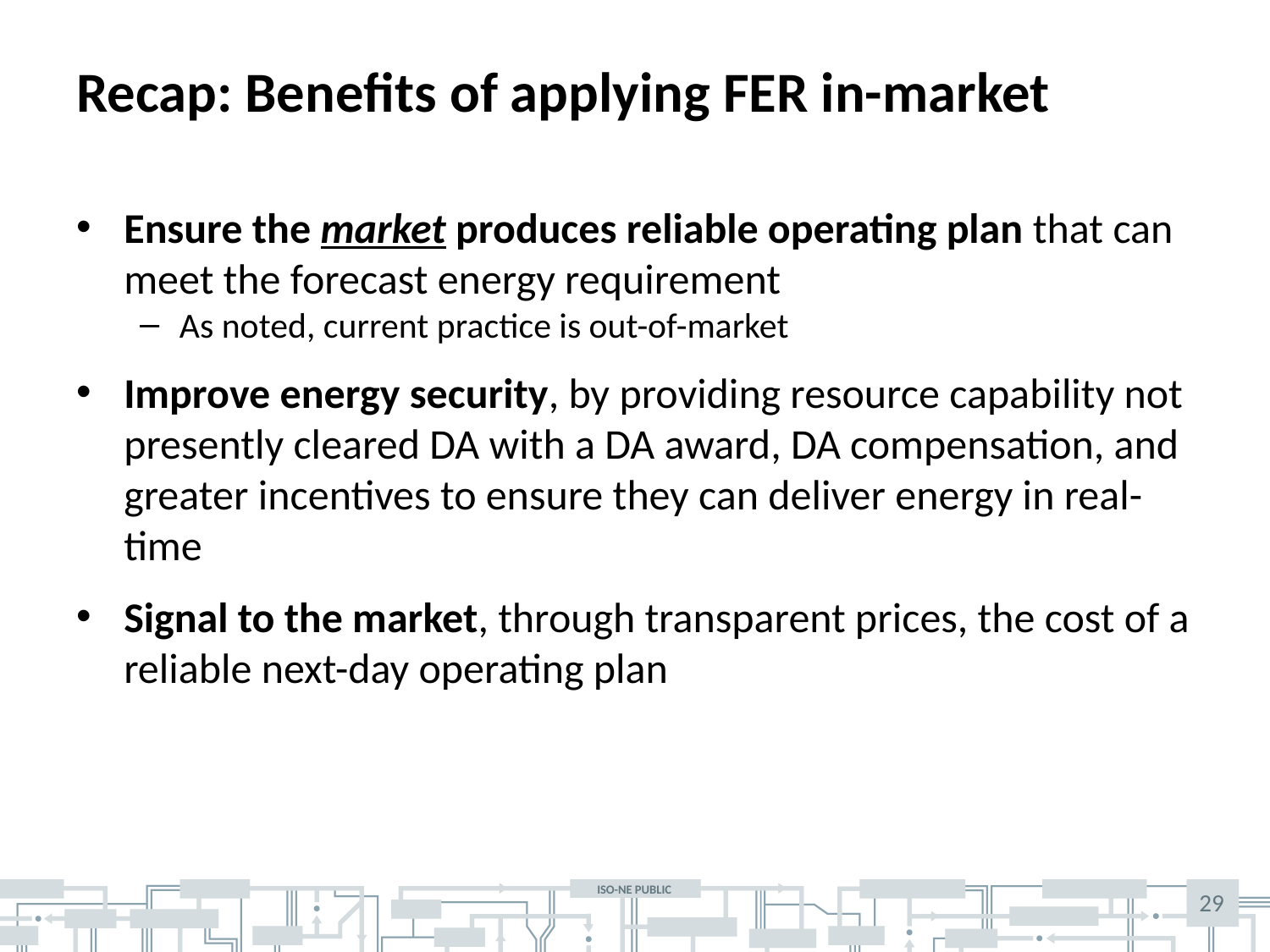

# Recap: Benefits of applying FER in-market
Ensure the market produces reliable operating plan that can meet the forecast energy requirement
As noted, current practice is out-of-market
Improve energy security, by providing resource capability not presently cleared DA with a DA award, DA compensation, and greater incentives to ensure they can deliver energy in real-time
Signal to the market, through transparent prices, the cost of a reliable next-day operating plan
29